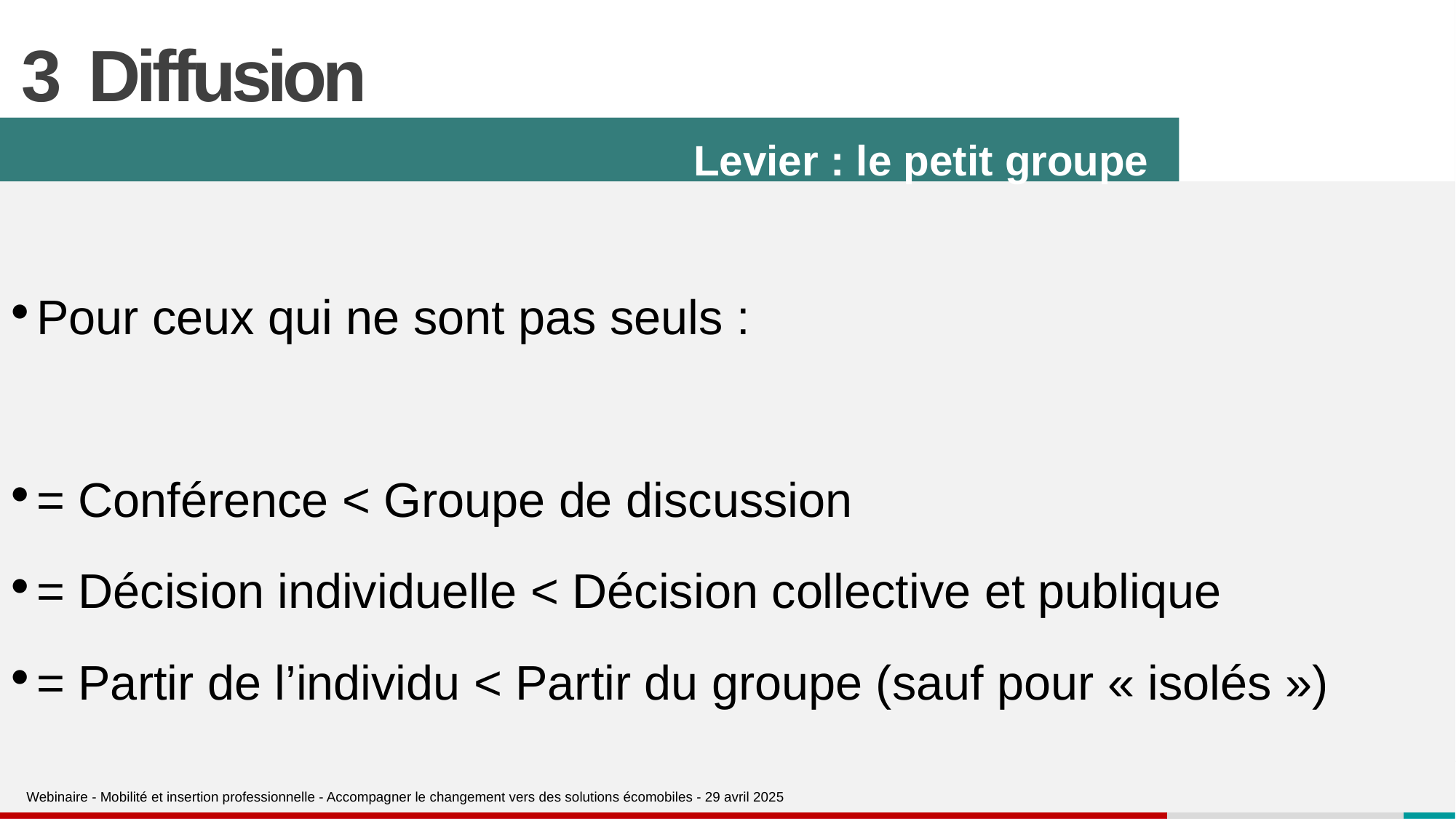

# 3  Diffusion
Levier : le petit groupe

Pour ceux qui ne sont pas seuls :

= Conférence < Groupe de discussion
= Décision individuelle < Décision collective et publique
= Partir de l’individu < Partir du groupe (sauf pour « isolés »)
Webinaire - Mobilité et insertion professionnelle - Accompagner le changement vers des solutions écomobiles - 29 avril 2025